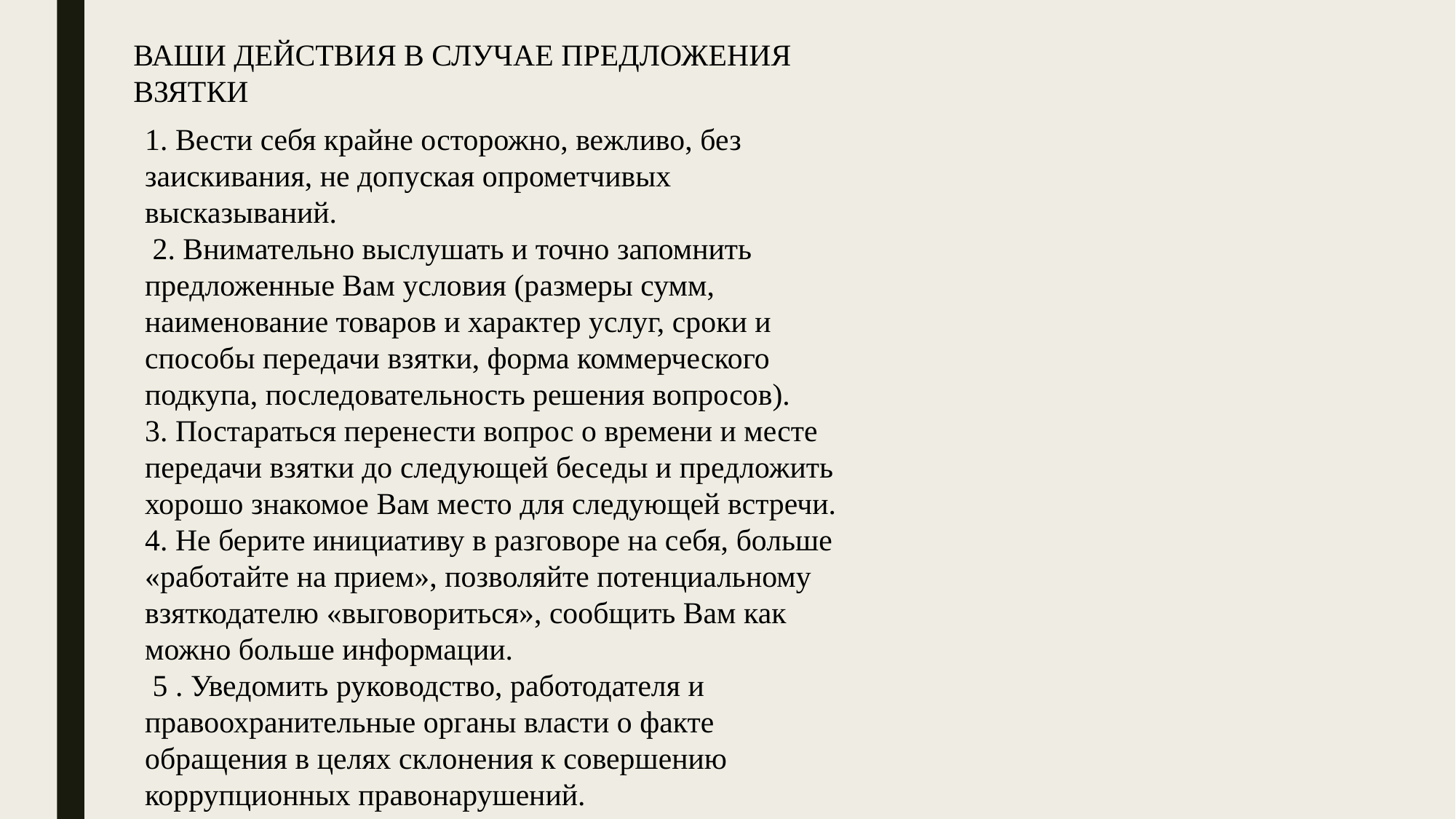

ВАШИ ДЕЙСТВИЯ В СЛУЧАЕ ПРЕДЛОЖЕНИЯ ВЗЯТКИ
1. Вести себя крайне осторожно, вежливо, без заискивания, не допуская опрометчивых высказываний.
 2. Внимательно выслушать и точно запомнить предложенные Вам условия (размеры сумм, наименование товаров и характер услуг, сроки и способы передачи взятки, форма коммерческого подкупа, последовательность решения вопросов).
3. Постараться перенести вопрос о времени и месте передачи взятки до следующей беседы и предложить хорошо знакомое Вам место для следующей встречи. 4. Не берите инициативу в разговоре на себя, больше «работайте на прием», позволяйте потенциальному взяткодателю «выговориться», сообщить Вам как можно больше информации.
 5 . Уведомить руководство, работодателя и правоохранительные органы власти о факте обращения в целях склонения к совершению коррупционных правонарушений.